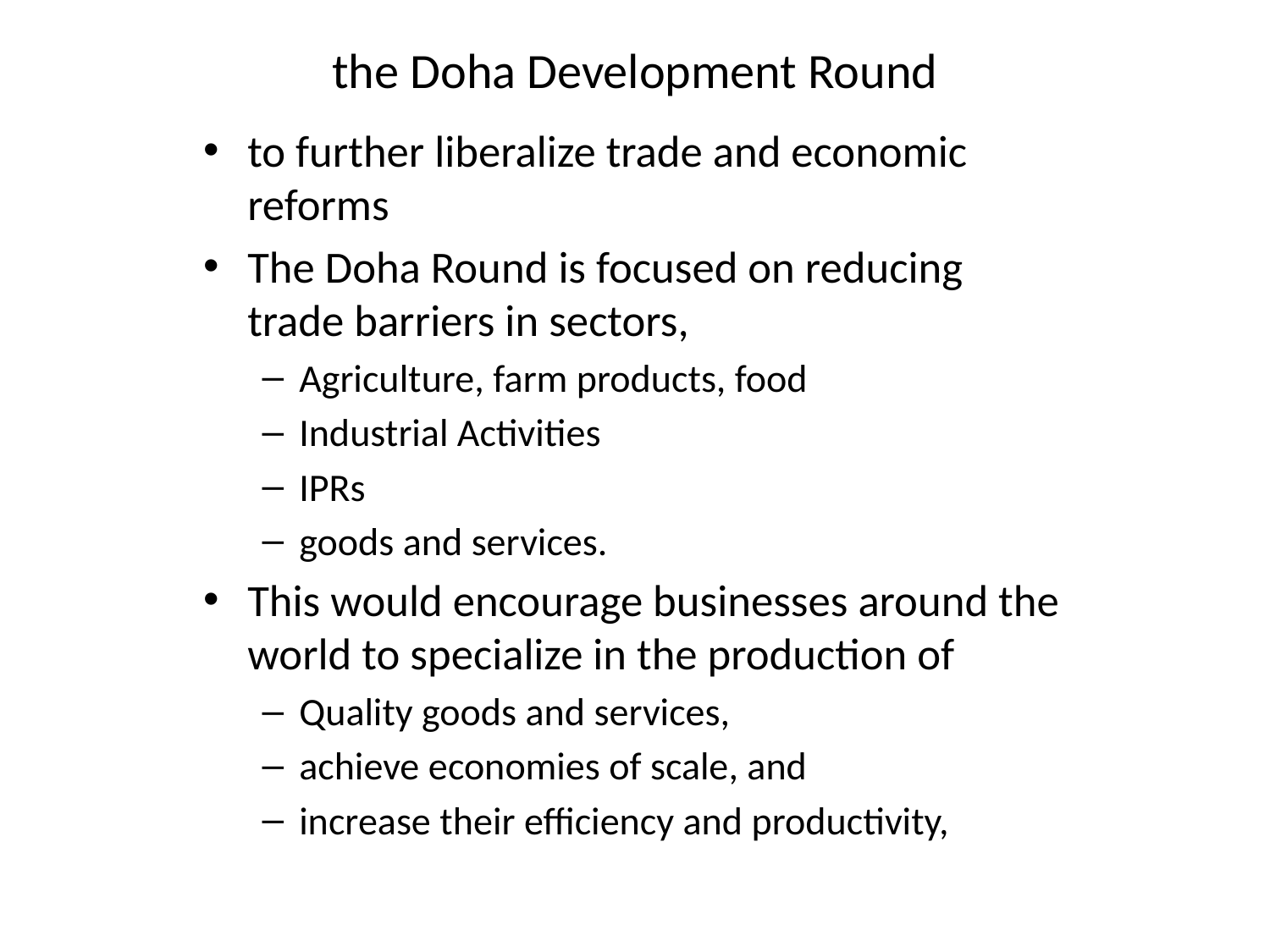

# the Doha Development Round
to further liberalize trade and economic reforms
The Doha Round is focused on reducing trade barriers in sectors,
Agriculture, farm products, food
Industrial Activities
IPRs
goods and services.
This would encourage businesses around the world to specialize in the production of
Quality goods and services,
achieve economies of scale, and
increase their efficiency and productivity,